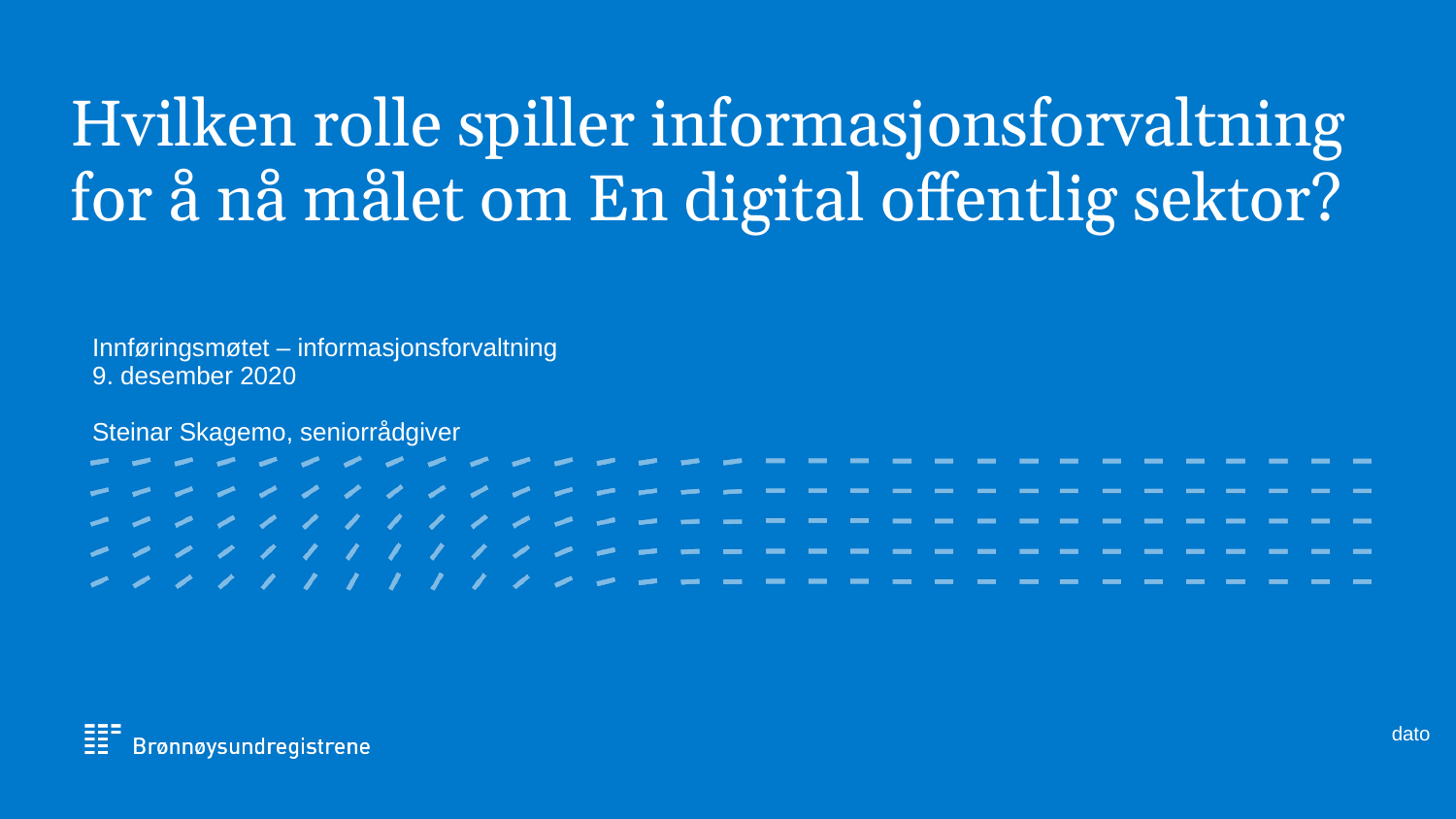

# Hvilken rolle spiller informasjonsforvaltning for å nå målet om En digital offentlig sektor?
Innføringsmøtet – informasjonsforvaltning
9. desember 2020
Steinar Skagemo, seniorrådgiver
dato